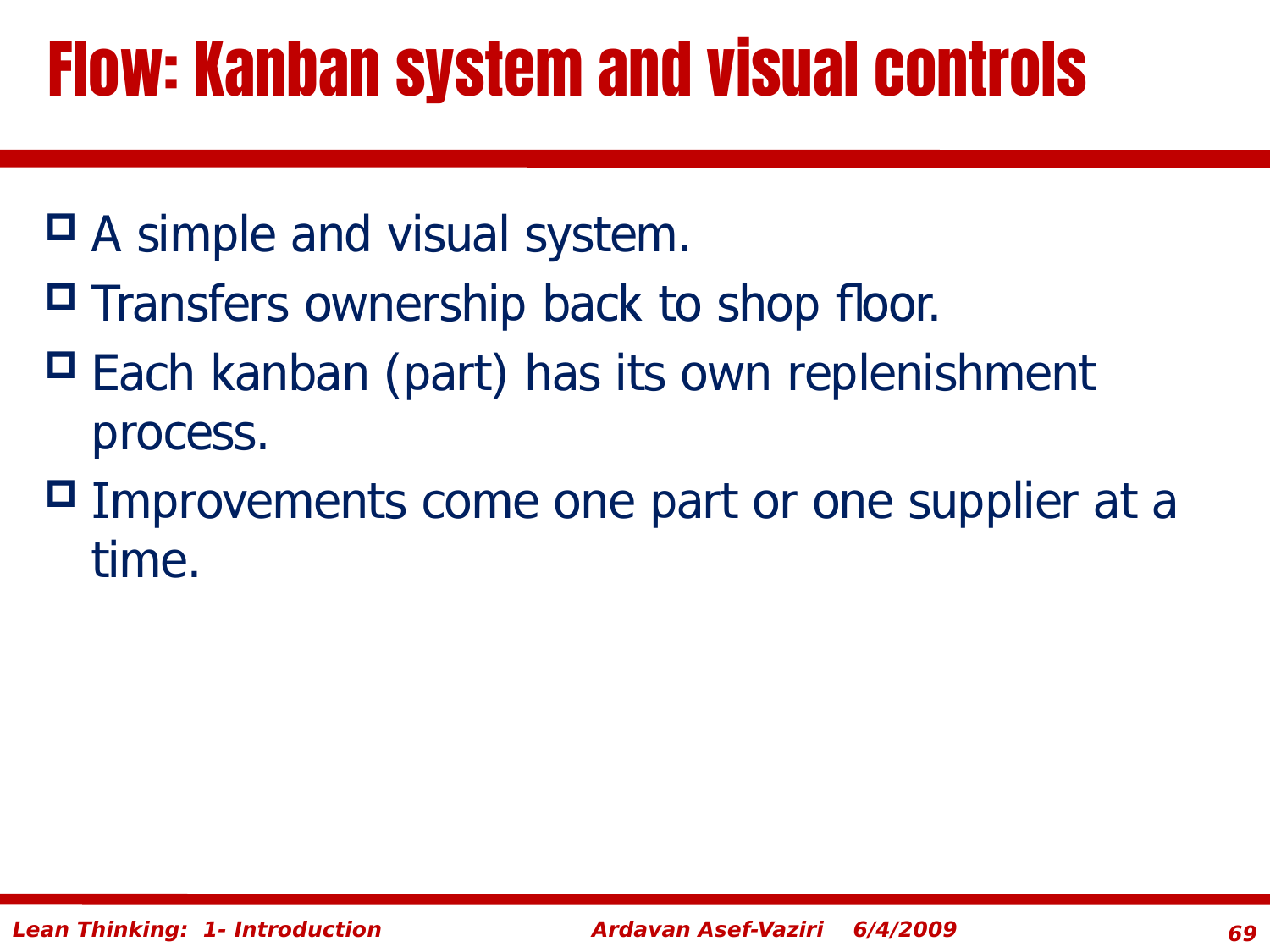

# Flow: Kanban system and visual controls
A simple and visual system.
Transfers ownership back to shop floor.
Each kanban (part) has its own replenishment process.
Improvements come one part or one supplier at a time.